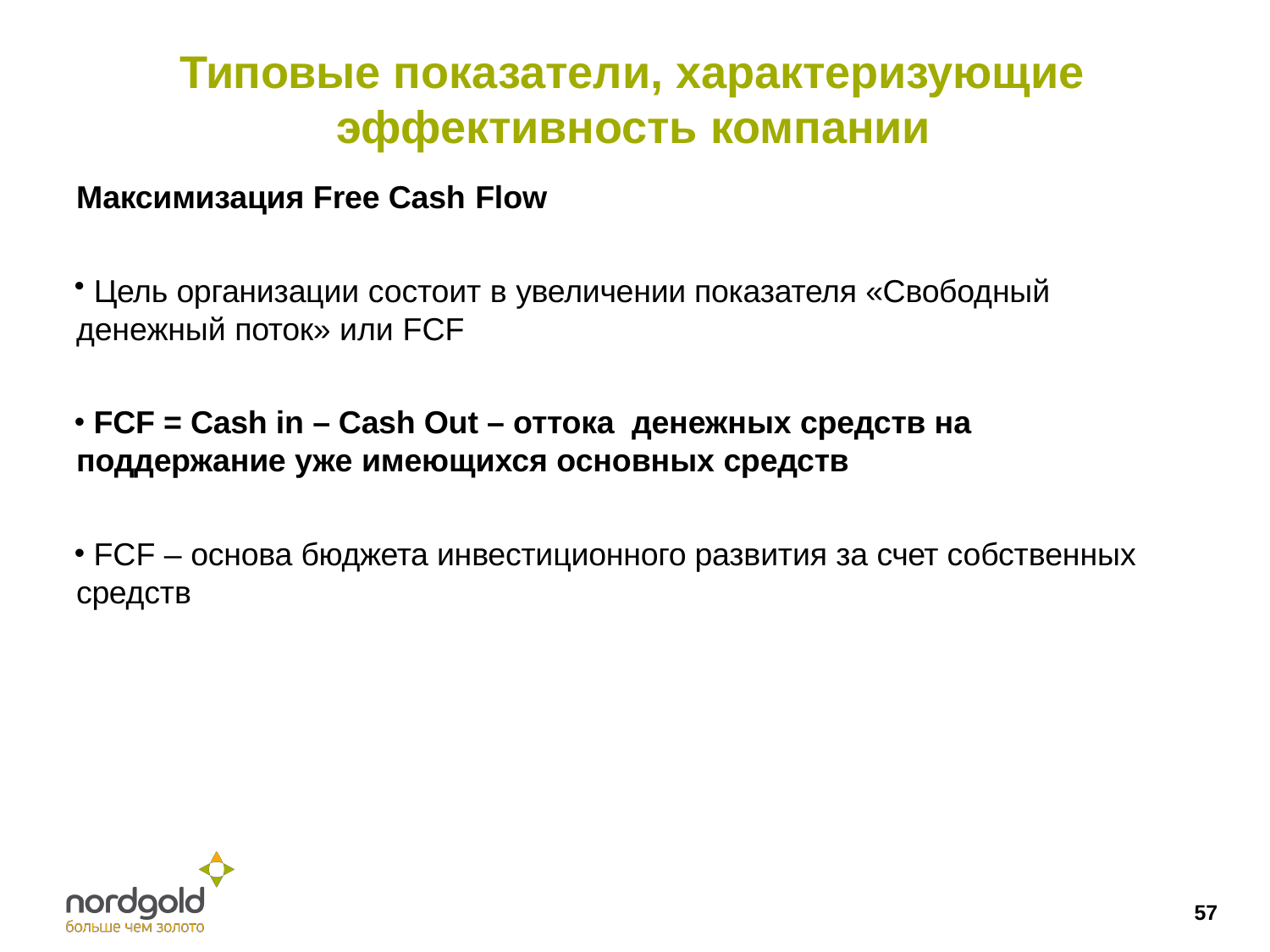

# Типовые показатели, характеризующие  эффективность компании
Максимизация Free Cash Flow

 Цель организации состоит в увеличении показателя «Свободный  денежный поток» или FCF

 FCF = Cash in – Cash Out – оттока  денежных средств на поддержание уже имеющихся основных средств

 FCF – основа бюджета инвестиционного развития за счет собственных  средств
57